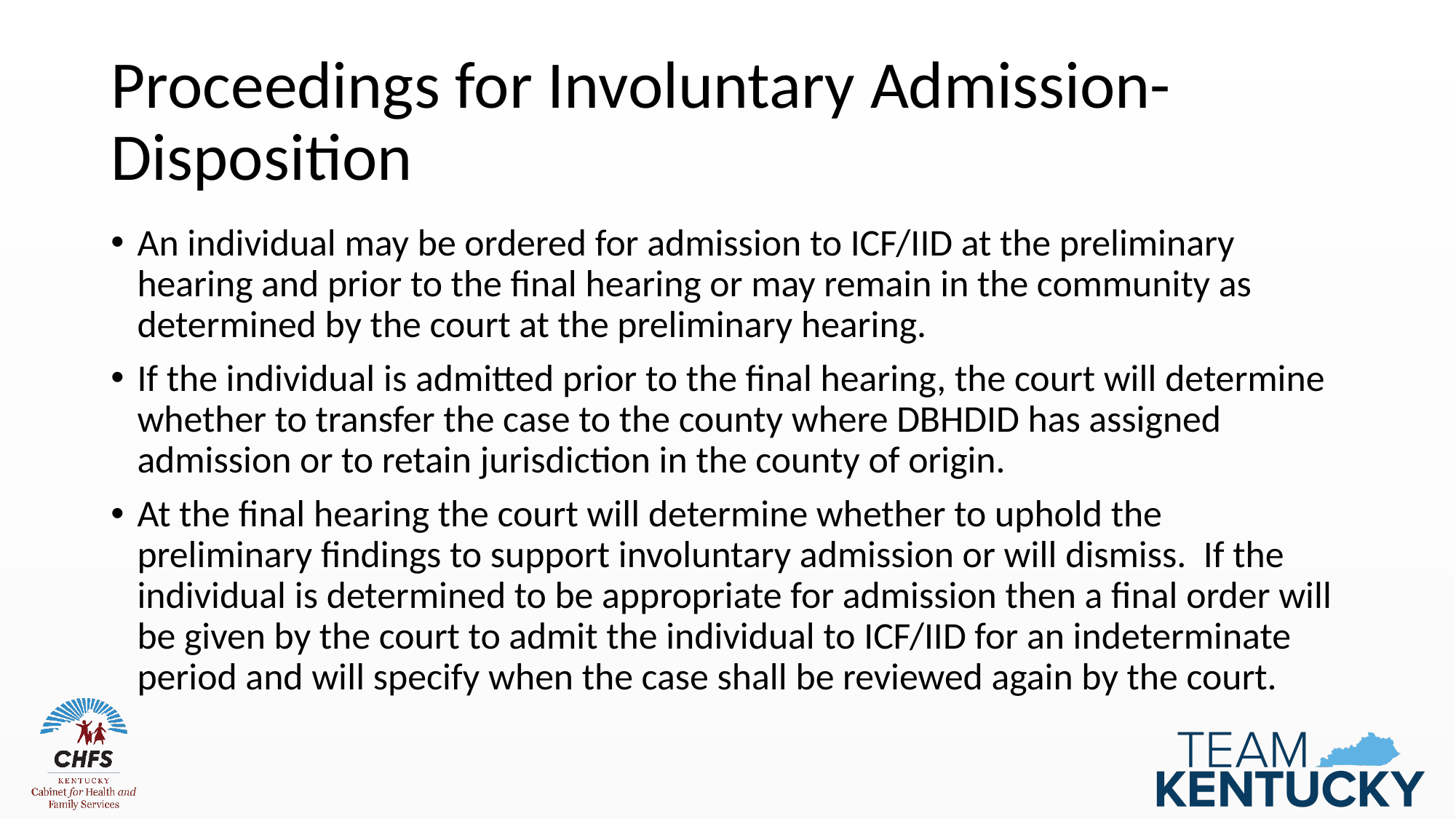

# Proceedings for Involuntary Admission-Disposition
An individual may be ordered for admission to ICF/IID at the preliminary hearing and prior to the final hearing or may remain in the community as determined by the court at the preliminary hearing.
If the individual is admitted prior to the final hearing, the court will determine whether to transfer the case to the county where DBHDID has assigned admission or to retain jurisdiction in the county of origin.
At the final hearing the court will determine whether to uphold the preliminary findings to support involuntary admission or will dismiss.  If the individual is determined to be appropriate for admission then a final order will be given by the court to admit the individual to ICF/IID for an indeterminate period and will specify when the case shall be reviewed again by the court.